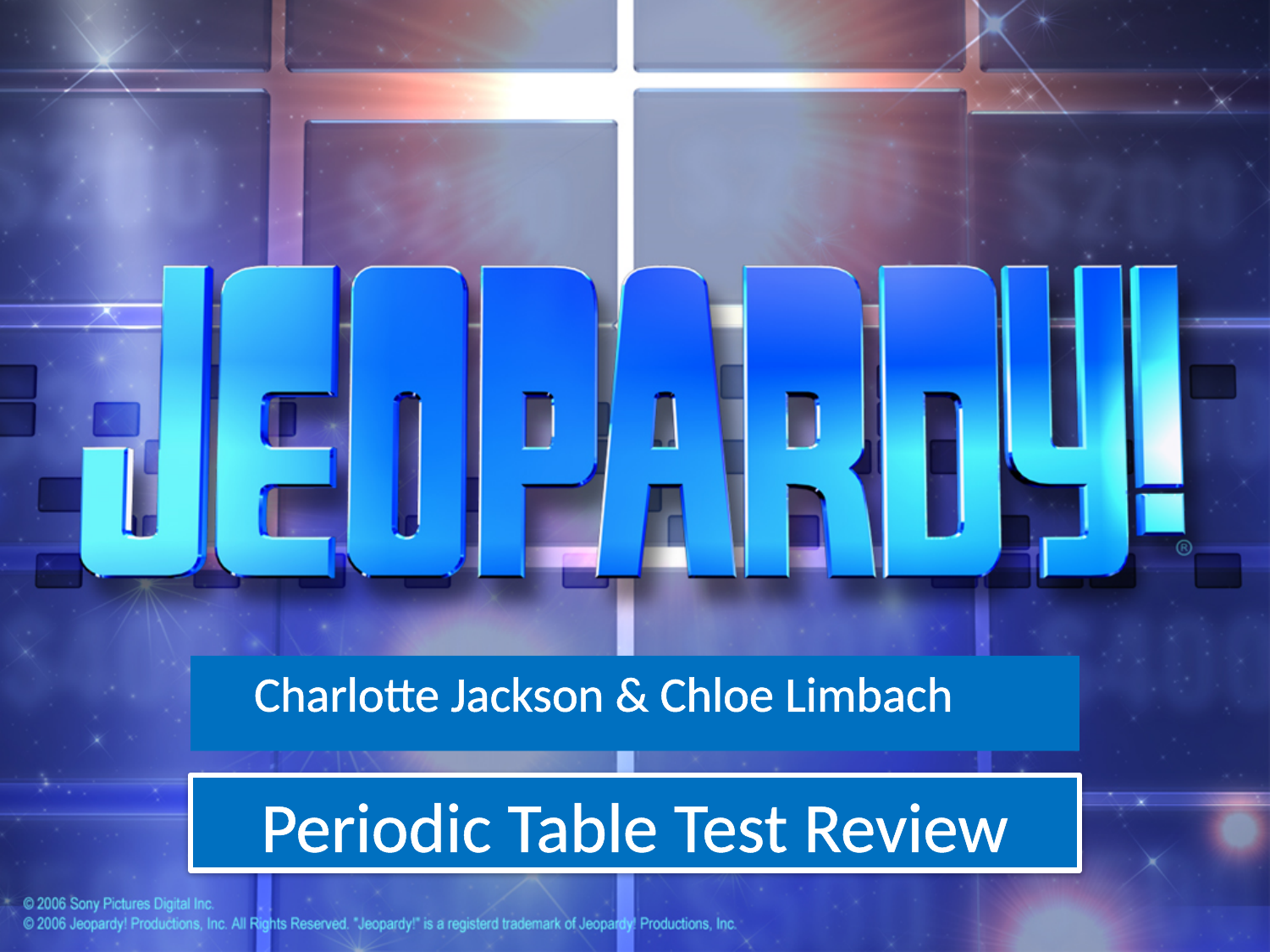

Charlotte Jackson & Chloe Limbach
Periodic Table Test Review